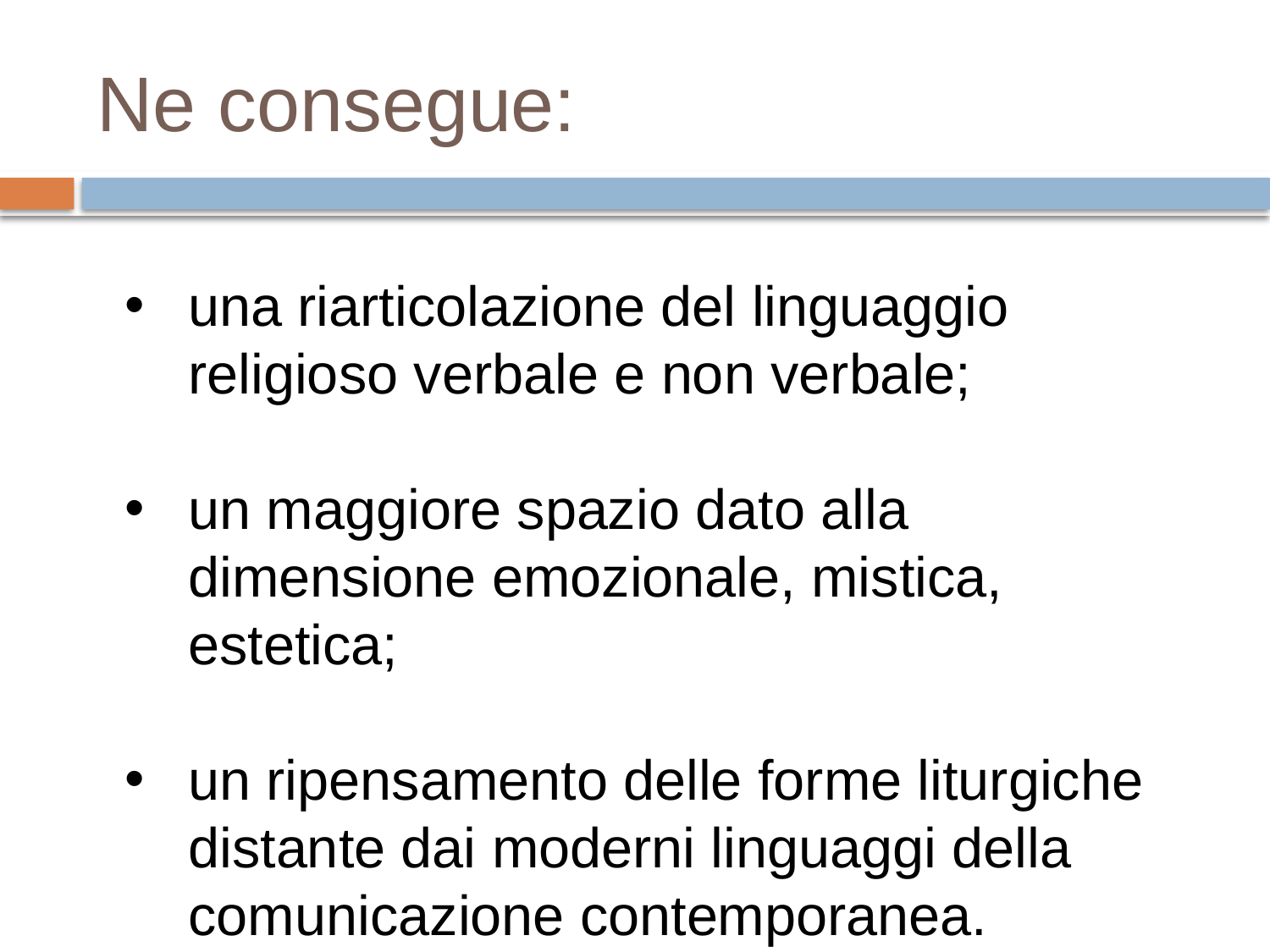

# Ne consegue:
una riarticolazione del linguaggio religioso verbale e non verbale;

un maggiore spazio dato alla dimensione emozionale, mistica, estetica;

un ripensamento delle forme liturgiche distante dai moderni linguaggi della comunicazione contemporanea.